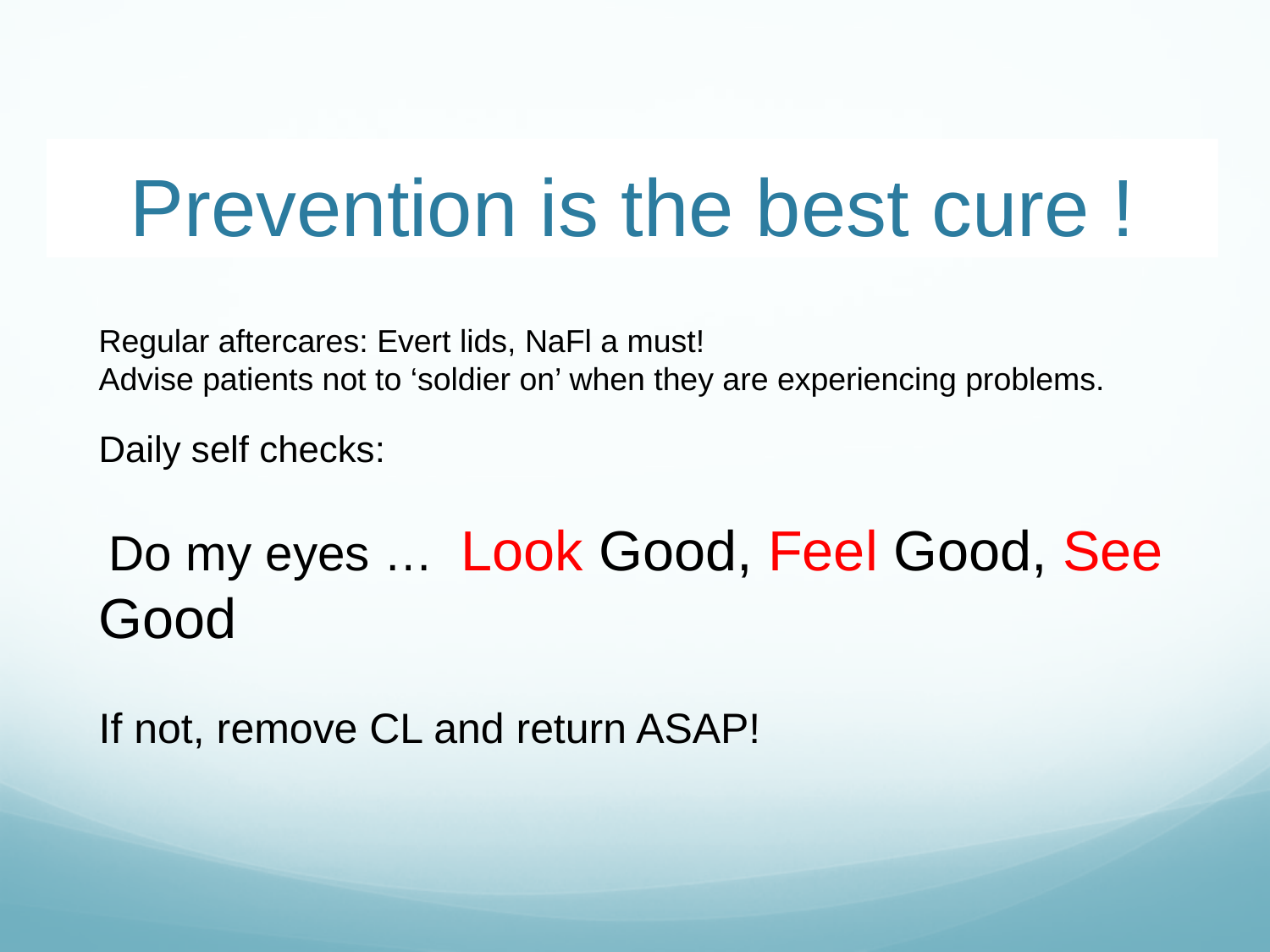

# Prevention is the best cure !
Regular aftercares: Evert lids, NaFl a must!
Advise patients not to ‘soldier on’ when they are experiencing problems.

Daily self checks:

 Do my eyes …  Look Good, Feel Good, See Good

If not, remove CL and return ASAP!